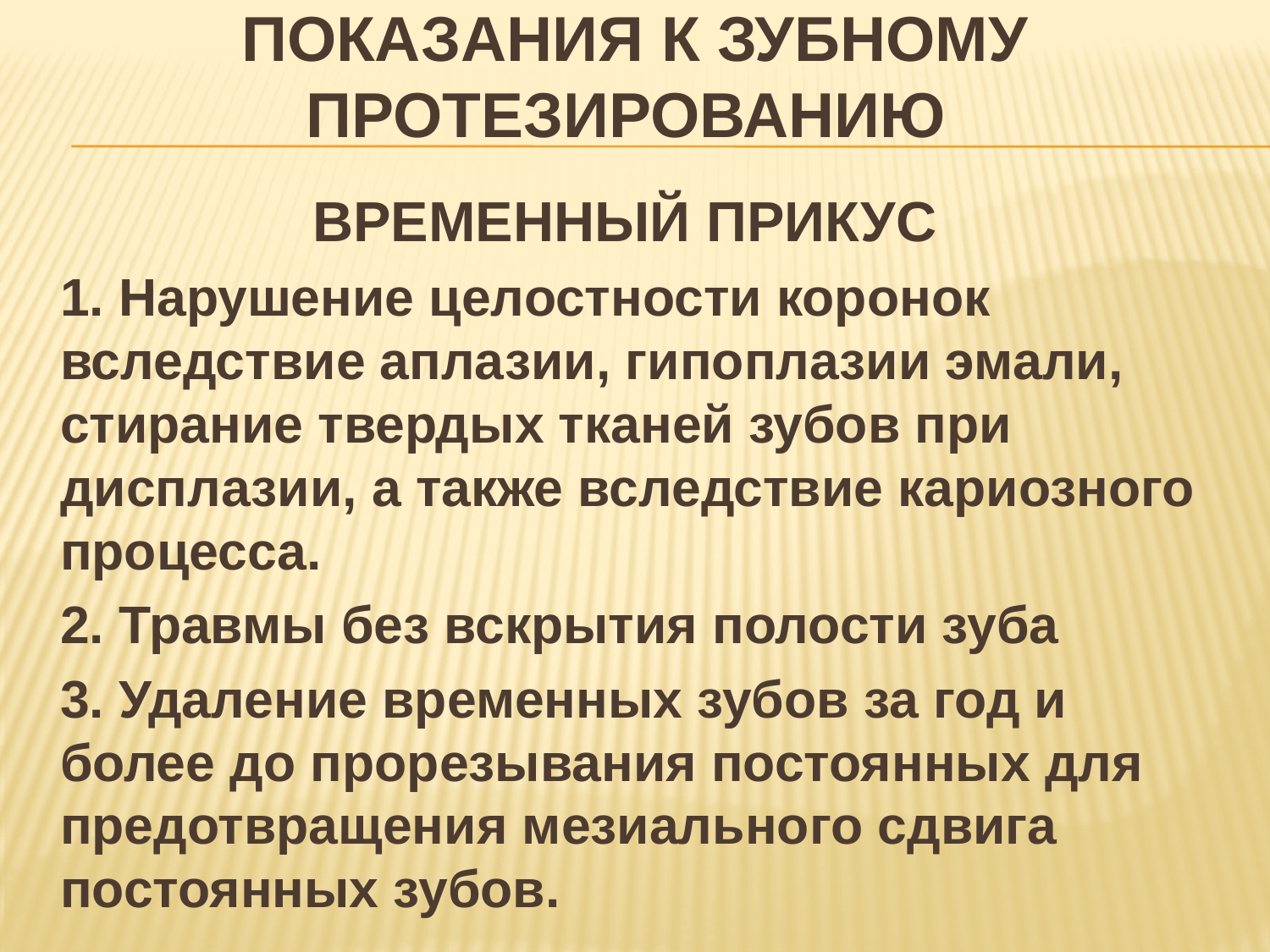

# Показания к ЗУБНОМУ протезированию
ВРЕМЕННЫЙ ПРИКУС
1. Нарушение целостности коронок вследствие аплазии, гипоплазии эмали, стирание твердых тканей зубов при дисплазии, а также вследствие кариозного процесса.
2. Травмы без вскрытия полости зуба
3. Удаление временных зубов за год и более до прорезывания постоянных для предотвращения мезиального сдвига постоянных зубов.